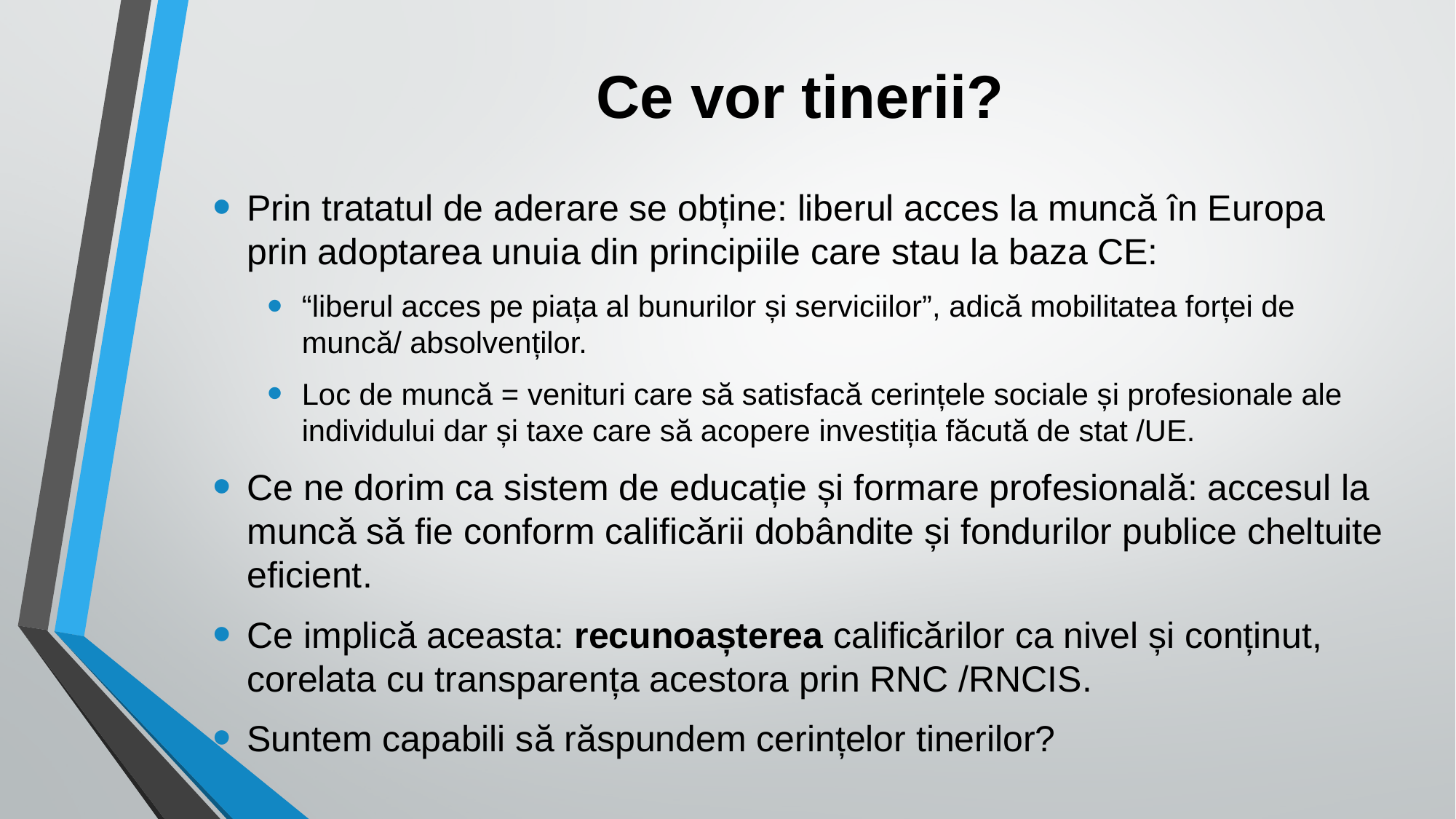

# Ce vor tinerii?
Prin tratatul de aderare se obține: liberul acces la muncă în Europa prin adoptarea unuia din principiile care stau la baza CE:
“liberul acces pe piața al bunurilor și serviciilor”, adică mobilitatea forței de muncă/ absolvenților.
Loc de muncă = venituri care să satisfacă cerințele sociale și profesionale ale individului dar și taxe care să acopere investiția făcută de stat /UE.
Ce ne dorim ca sistem de educație și formare profesională: accesul la muncă să fie conform calificării dobândite și fondurilor publice cheltuite eficient.
Ce implică aceasta: recunoașterea calificărilor ca nivel și conținut, corelata cu transparența acestora prin RNC /RNCIS.
Suntem capabili să răspundem cerințelor tinerilor?